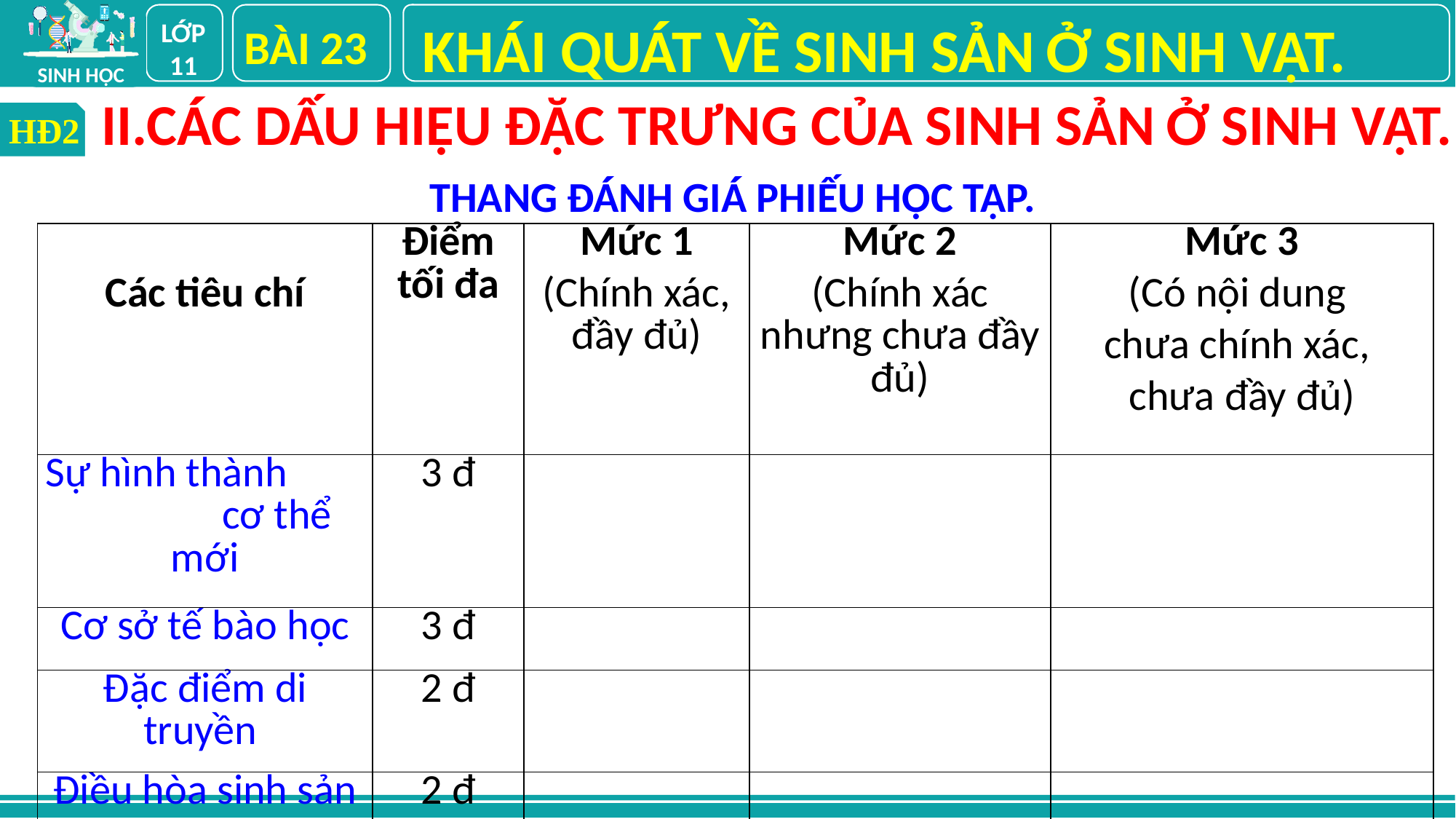

BÀI 23

KHÁI QUÁT VỀ SINH SẢN Ở SINH VẬT.

II.CÁC DẤU HIỆU ĐẶC TRƯNG CỦA SINH SẢN Ở SINH VẬT.
HĐ2
THANG ĐÁNH GIÁ PHIẾU HỌC TẬP.
1
| Các tiêu chí | Điểm tối đa | Mức 1 (Chính xác, đầy đủ) | Mức 2 (Chính xác nhưng chưa đầy đủ) | Mức 3 (Có nội dung chưa chính xác, chưa đầy đủ) |
| --- | --- | --- | --- | --- |
| Sự hình thành cơ thể mới | 3 đ |  |  |  |
| Cơ sở tế bào học | 3 đ |  |  |  |
| Đặc điểm di truyền | 2 đ |  |  |  |
| Điều hòa sinh sản | 2 đ |  |  |  |